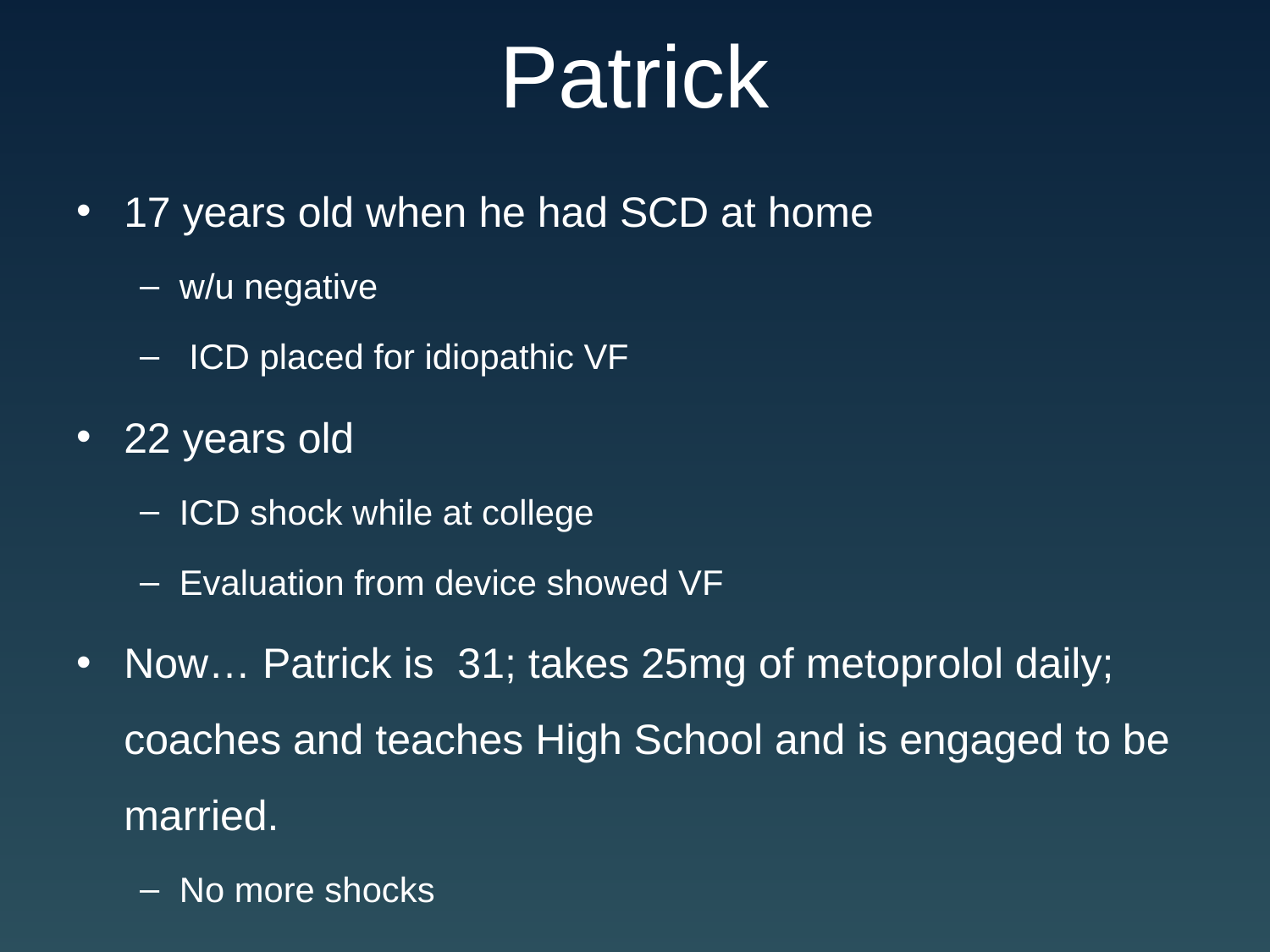

# Patrick
17 years old when he had SCD at home
w/u negative
 ICD placed for idiopathic VF
22 years old
ICD shock while at college
Evaluation from device showed VF
Now… Patrick is  31; takes 25mg of metoprolol daily; coaches and teaches High School and is engaged to be married.
No more shocks